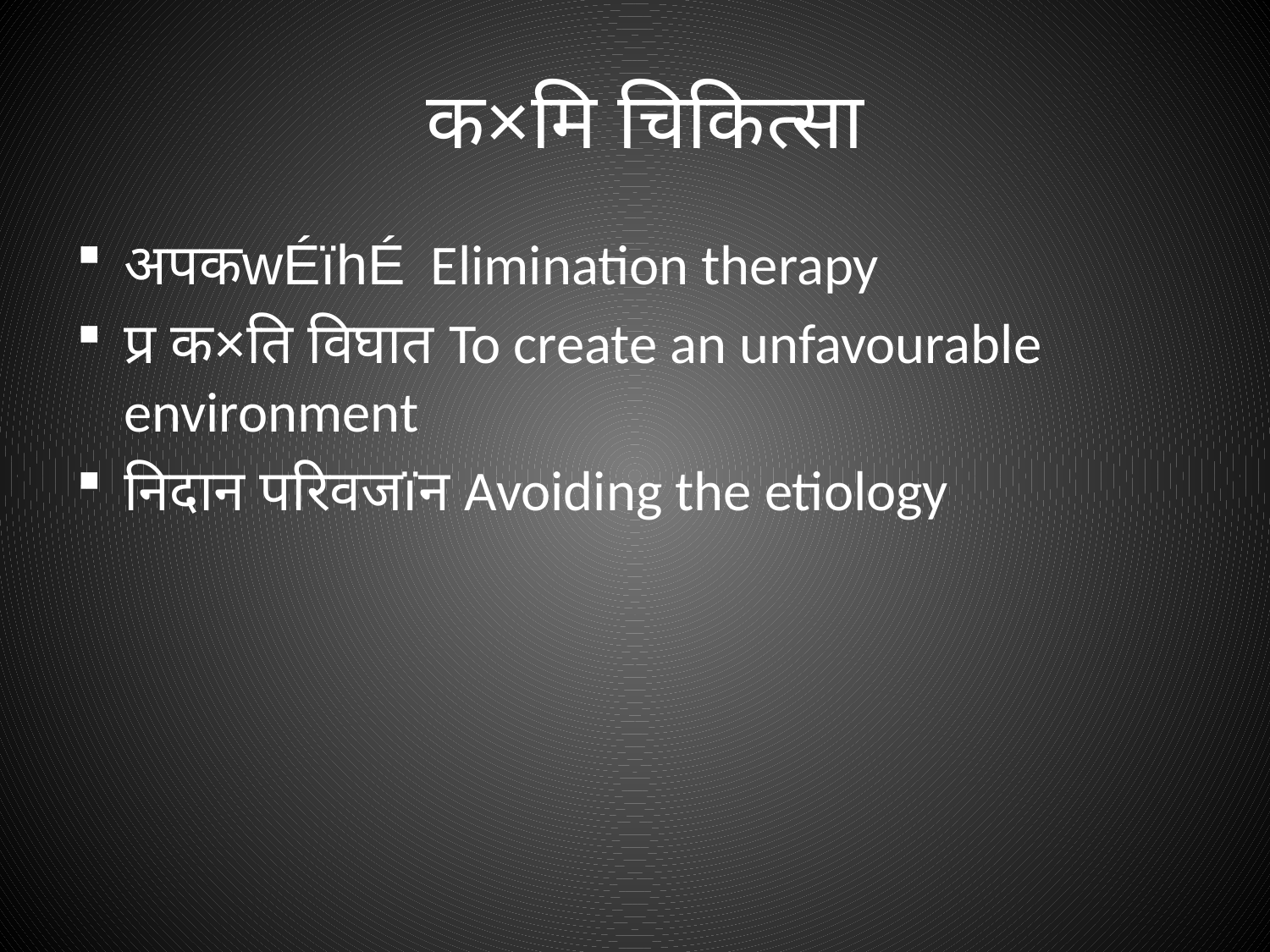

# क×मि चिकित्सा
अपकwÉïhÉ  Elimination therapy
प्र क×ति विघात To create an unfavourable  environment
निदान परिवजïन Avoiding the etiology